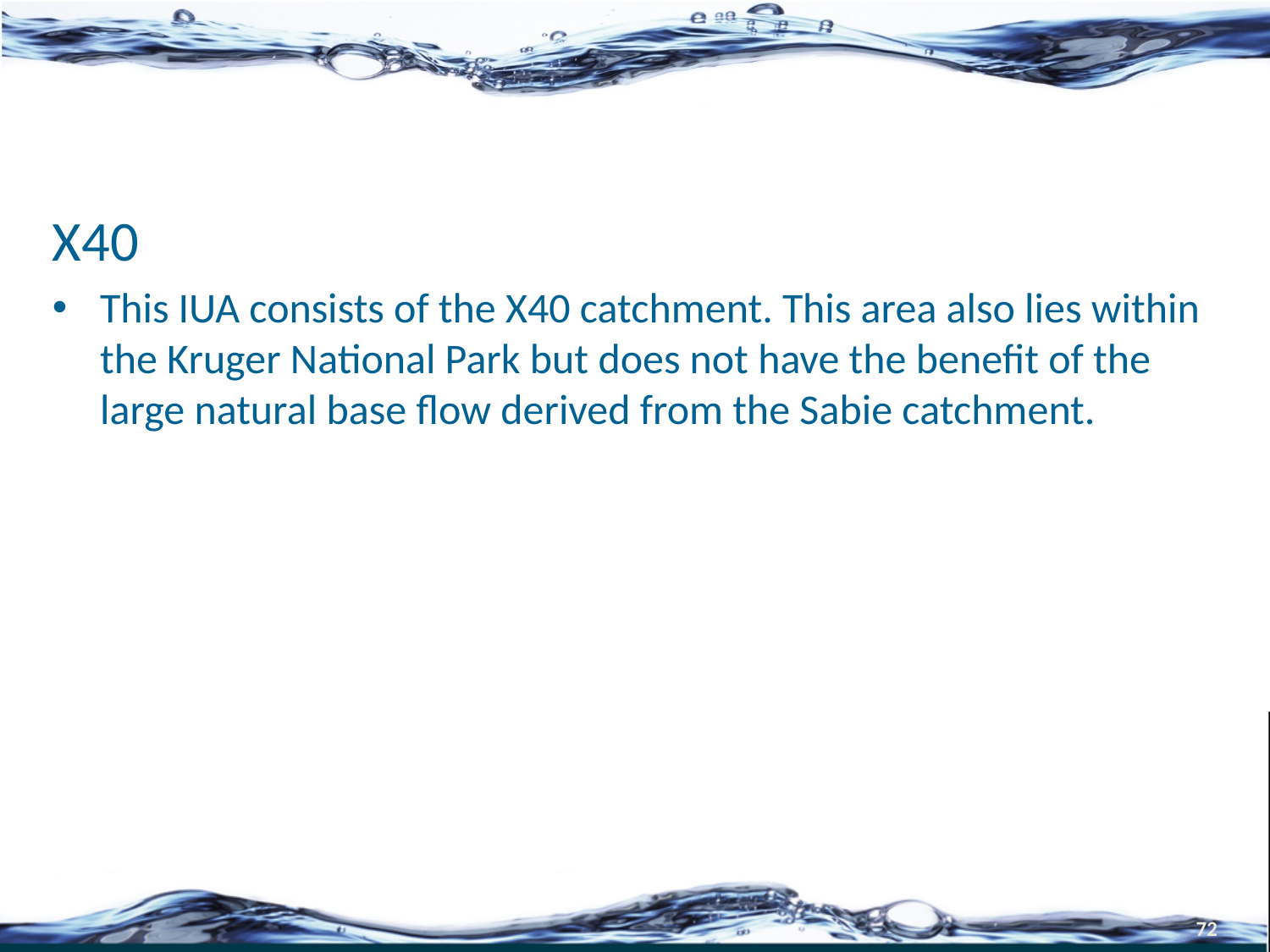

#
X40
This IUA consists of the X40 catchment. This area also lies within the Kruger National Park but does not have the benefit of the large natural base flow derived from the Sabie catchment.

72